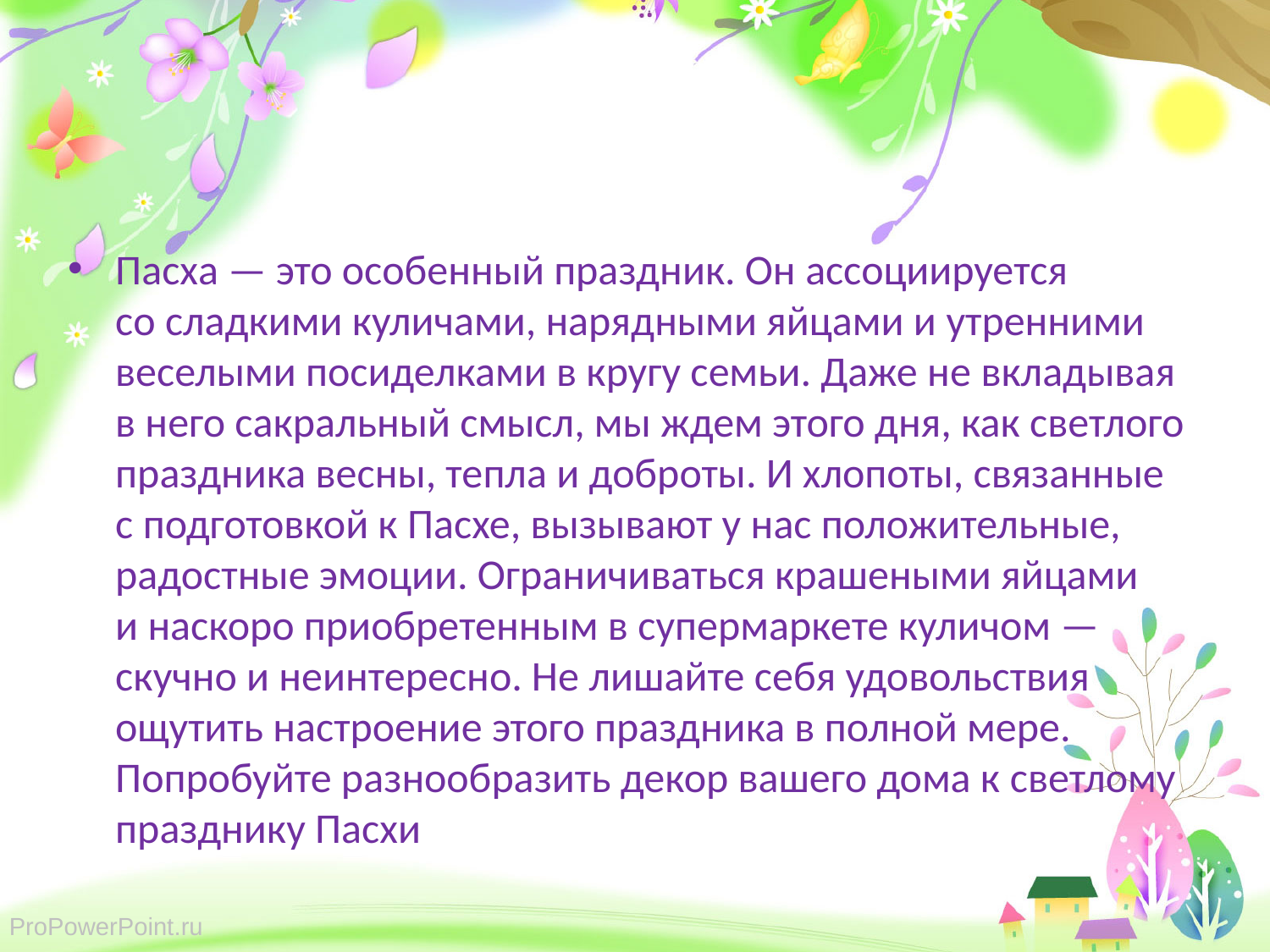

Пасха — это особенный праздник. Он ассоциируется со сладкими куличами, нарядными яйцами и утренними веселыми посиделками в кругу семьи. Даже не вкладывая в него сакральный смысл, мы ждем этого дня, как светлого праздника весны, тепла и доброты. И хлопоты, связанные с подготовкой к Пасхе, вызывают у нас положительные, радостные эмоции. Ограничиваться крашеными яйцами и наскоро приобретенным в супермаркете куличом — скучно и неинтересно. Не лишайте себя удовольствия ощутить настроение этого праздника в полной мере. Попробуйте разнообразить декор вашего дома к светлому празднику Пасхи